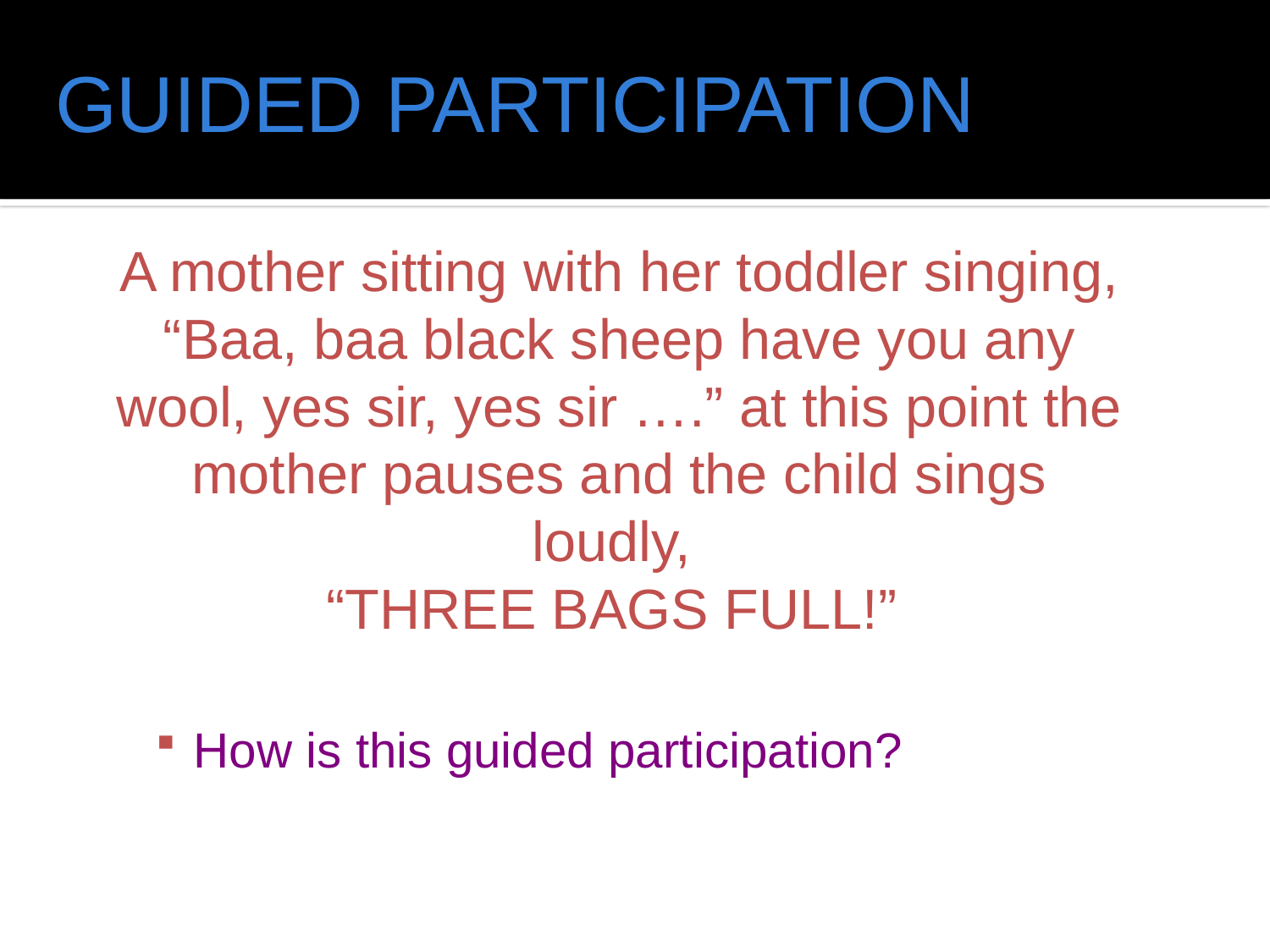

# GUIDED PARTICIPATION
A mother sitting with her toddler singing, “Baa, baa black sheep have you any wool, yes sir, yes sir ….” at this point the mother pauses and the child sings loudly,
“THREE BAGS FULL!”

How is this guided participation?